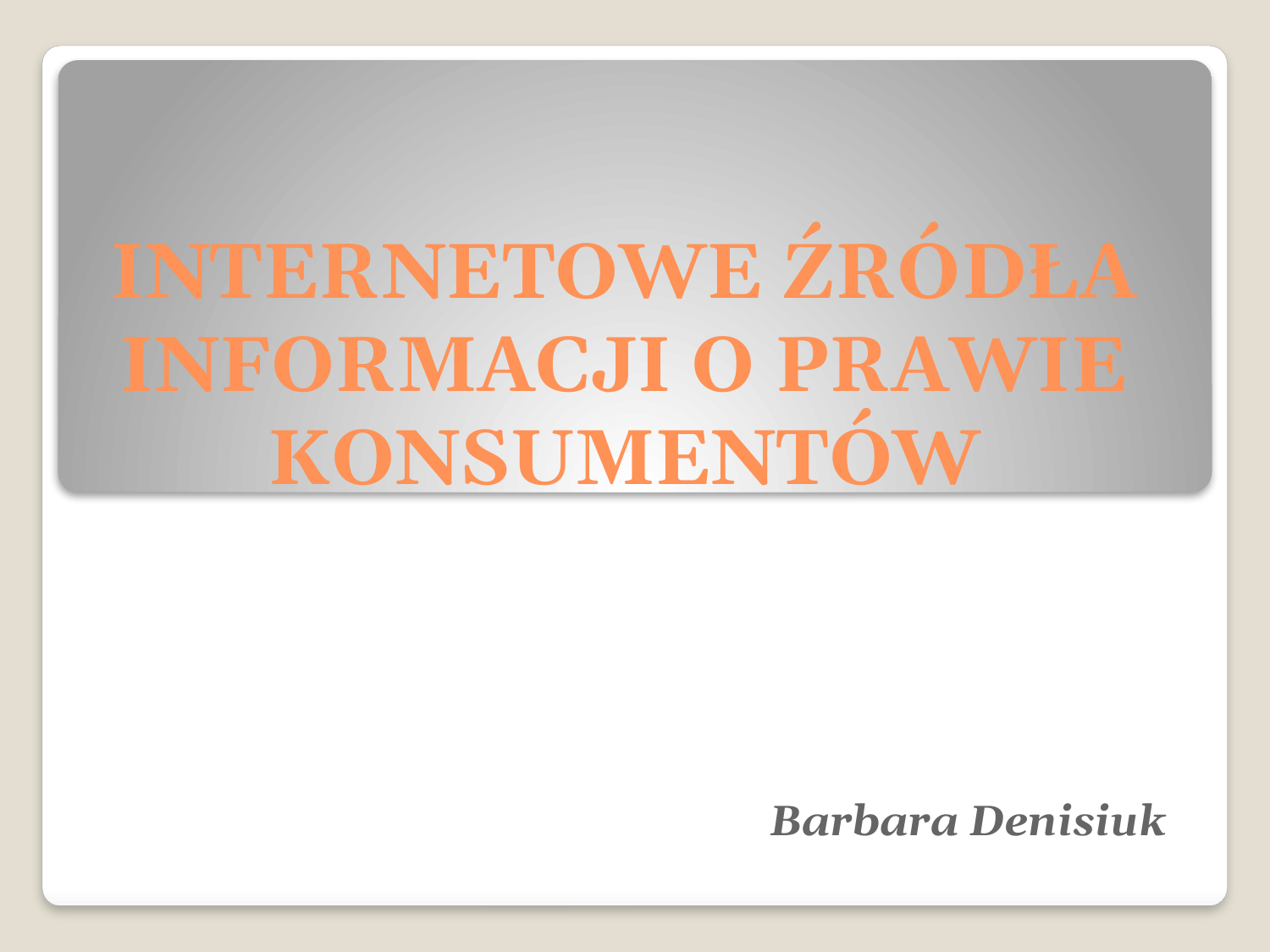

# INTERNETOWE ŹRÓDŁA INFORMACJI O PRAWIE KONSUMENTÓW
Barbara Denisiuk